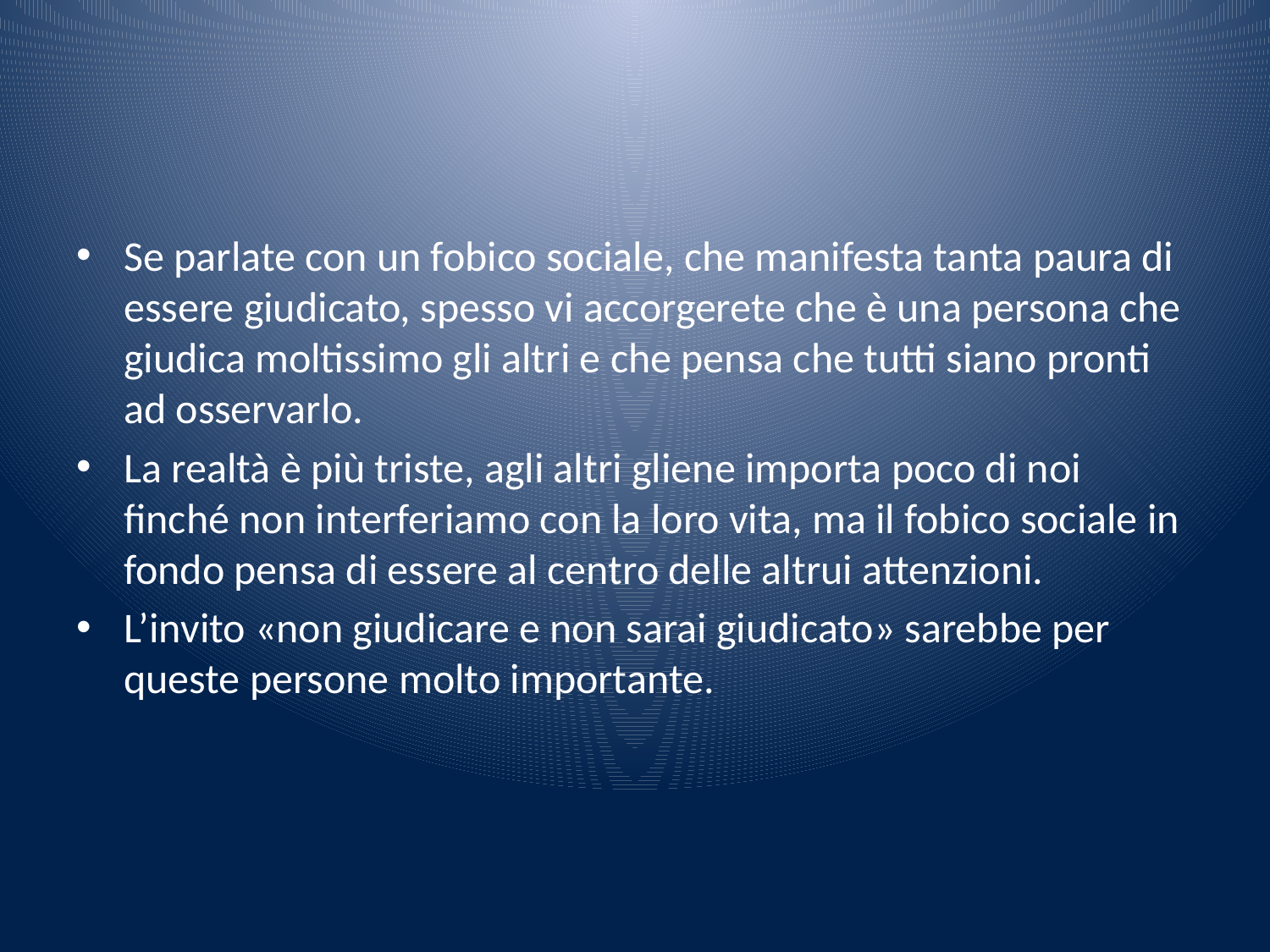

#
Se parlate con un fobico sociale, che manifesta tanta paura di essere giudicato, spesso vi accorgerete che è una persona che giudica moltissimo gli altri e che pensa che tutti siano pronti ad osservarlo.
La realtà è più triste, agli altri gliene importa poco di noi finché non interferiamo con la loro vita, ma il fobico sociale in fondo pensa di essere al centro delle altrui attenzioni.
L’invito «non giudicare e non sarai giudicato» sarebbe per queste persone molto importante.